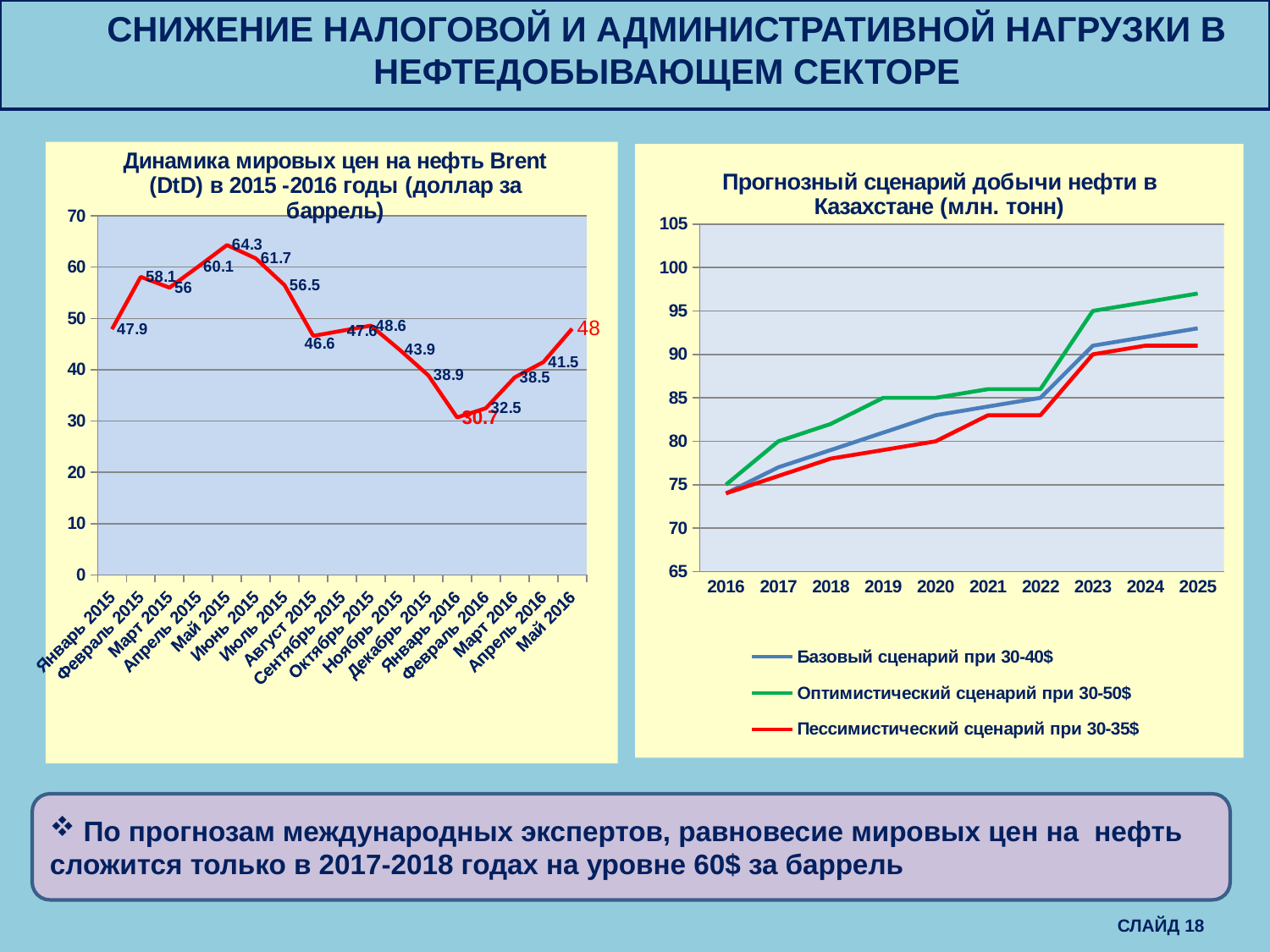

СНИЖЕНИЕ НАЛОГОВОЙ И АДМИНИСТРАТИВНОЙ НАГРУЗКИ В НЕФТЕДОБЫВАЮЩЕМ СЕКТОРЕ

### Chart: Динамика мировых цен на нефть Brent (DtD) в 2015 -2016 годы (доллар за баррель)

| Category | доллар/баррель |
|---|---|
| 42005 | 47.9 |
| 42036 | 58.1 |
| 42064 | 56.0 |
| 42095 | 60.1 |
| 42125 | 64.3 |
| 42156 | 61.7 |
| 42186 | 56.5 |
| 42217 | 46.6 |
| 42248 | 47.6 |
| 42278 | 48.6 |
| 42309 | 43.9 |
| 42339 | 38.9 |
| 42370 | 30.7 |
| 42401 | 32.5 |
| 42430 | 38.5 |
| 42461 | 41.5 |
| 42491 | 48.0 |

### Chart: Прогнозный сценарий добычи нефти в Казахстане (млн. тонн)

| Category |  |  |  |
|---|---|---|---|
| 2016 | 74.0 | 75.0 | 74.0 |
| 2017 | 77.0 | 80.0 | 76.0 |
| 2018 | 79.0 | 82.0 | 78.0 |
| 2019 | 81.0 | 85.0 | 79.0 |
| 2020 | 83.0 | 85.0 | 80.0 |
| 2021 | 84.0 | 86.0 | 83.0 |
| 2022 | 85.0 | 86.0 | 83.0 |
| 2023 | 91.0 | 95.0 | 90.0 |
| 2024 | 92.0 | 96.0 | 91.0 |
| 2025 | 93.0 | 97.0 | 91.0 |
 По прогнозам международных экспертов, равновесие мировых цен на  нефть сложится только в 2017-2018 годах на уровне 60$ за баррель
 СЛАЙД 18